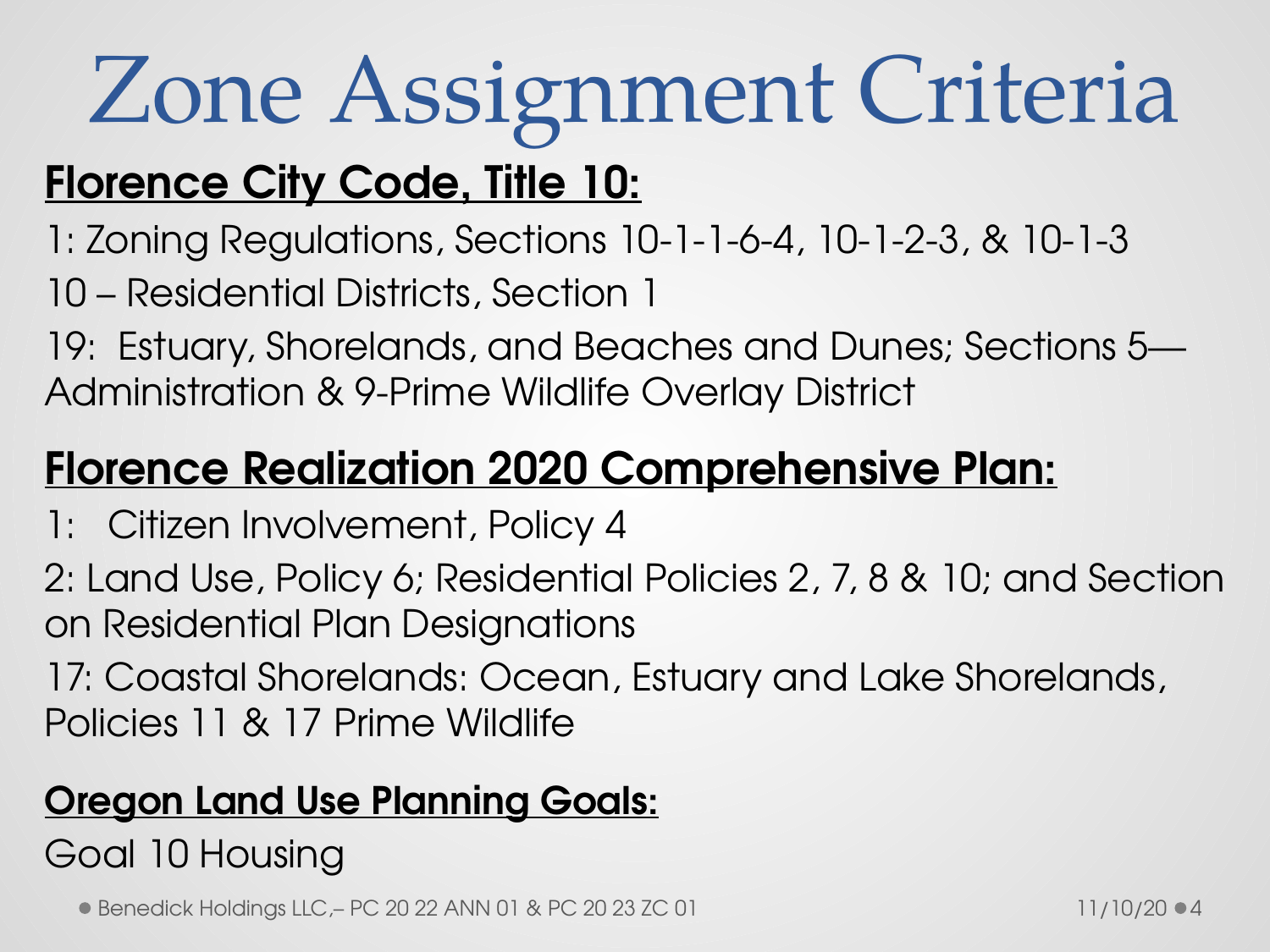

# Zone Assignment Criteria
Florence City Code, Title 10:
1: Zoning Regulations, Sections 10-1-1-6-4, 10-1-2-3, & 10-1-3
10 – Residential Districts, Section 1
19:  Estuary, Shorelands, and Beaches and Dunes; Sections 5—Administration & 9-Prime Wildlife Overlay District

Florence Realization 2020 Comprehensive Plan:
1:   Citizen Involvement, Policy 4
2: Land Use, Policy 6; Residential Policies 2, 7, 8 & 10; and Section on Residential Plan Designations
17: Coastal Shorelands: Ocean, Estuary and Lake Shorelands, Policies 11 & 17 Prime Wildlife

Oregon Land Use Planning Goals:
Goal 10 Housing

Benedick Holdings LLC,– PC 20 22 ANN 01 & PC 20 23 ZC 01
11/10/20
4